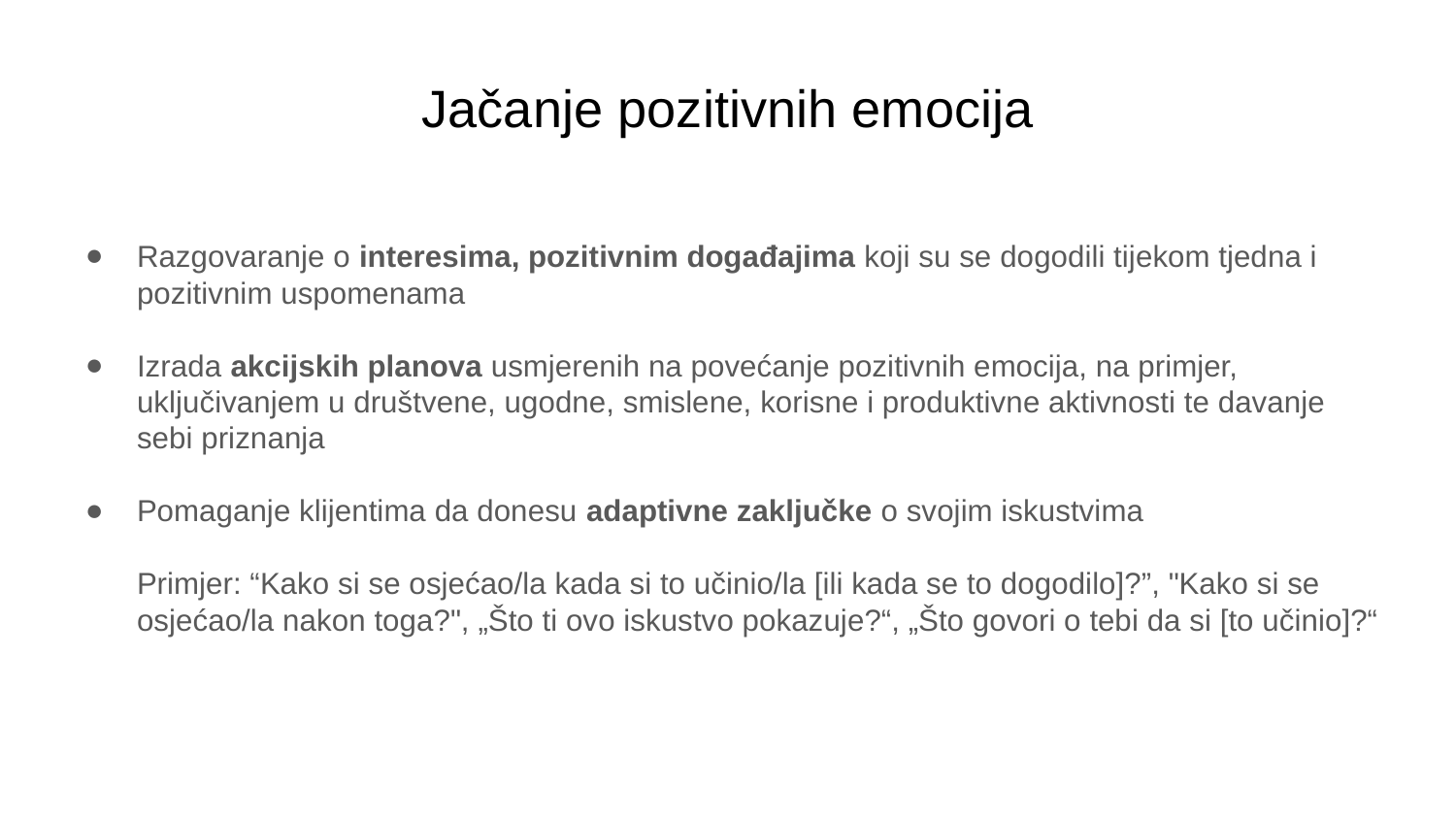

# Jačanje pozitivnih emocija

Razgovaranje o interesima, pozitivnim događajima koji su se dogodili tijekom tjedna i pozitivnim uspomenama
Izrada akcijskih planova usmjerenih na povećanje pozitivnih emocija, na primjer, uključivanjem u društvene, ugodne, smislene, korisne i produktivne aktivnosti te davanje sebi priznanja
Pomaganje klijentima da donesu adaptivne zaključke o svojim iskustvima

Primjer: “Kako si se osjećao/la kada si to učinio/la [ili kada se to dogodilo]?”, "Kako si se osjećao/la nakon toga?", „Što ti ovo iskustvo pokazuje?“, „Što govori o tebi da si [to učinio]?“